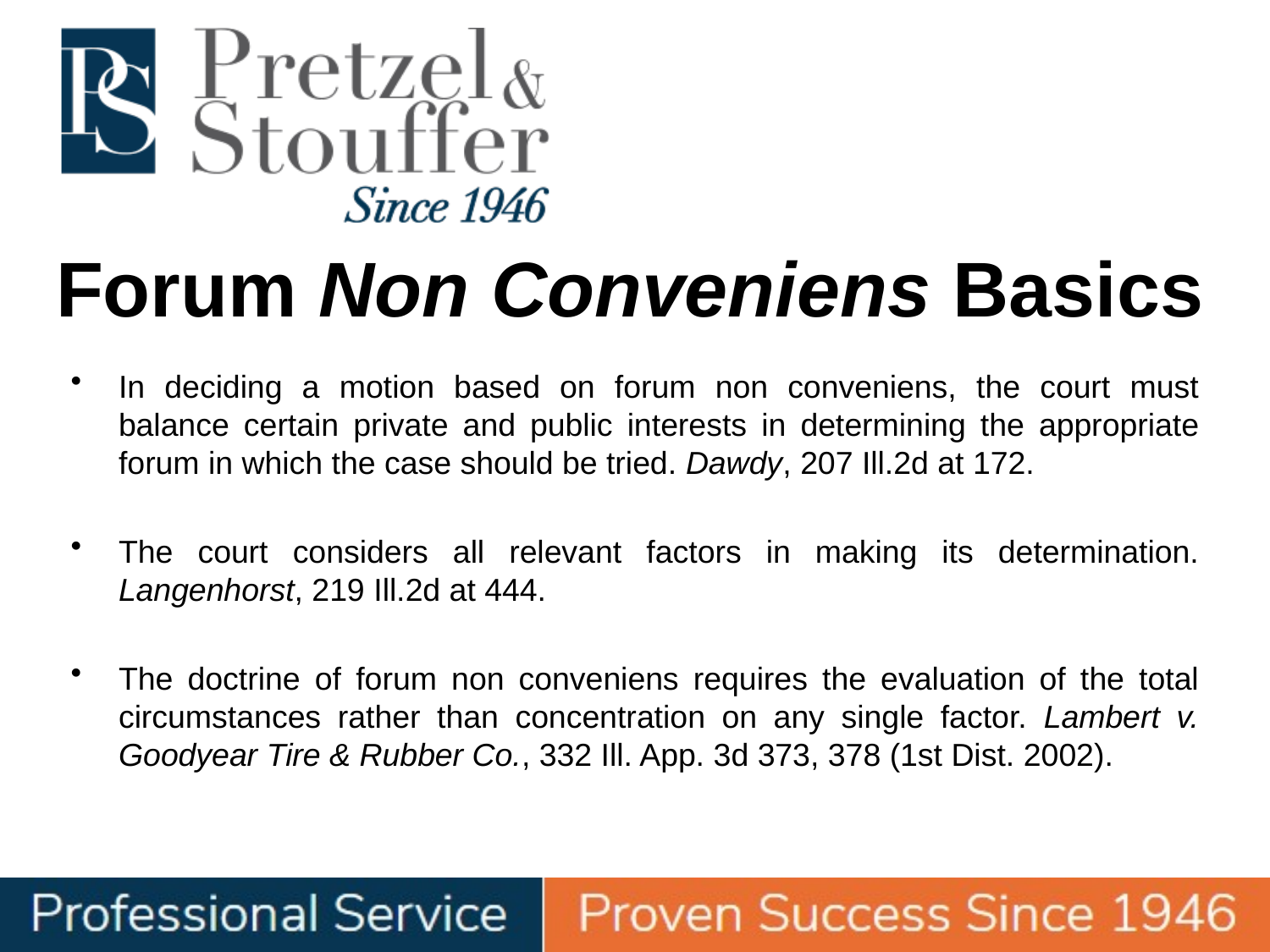

# Forum Non Conveniens Basics
In deciding a motion based on forum non conveniens, the court must balance certain private and public interests in determining the appropriate forum in which the case should be tried. Dawdy, 207 Ill.2d at 172.

The court considers all relevant factors in making its determination. Langenhorst, 219 Ill.2d at 444.

The doctrine of forum non conveniens requires the evaluation of the total circumstances rather than concentration on any single factor. Lambert v. Goodyear Tire & Rubber Co., 332 Ill. App. 3d 373, 378 (1st Dist. 2002).